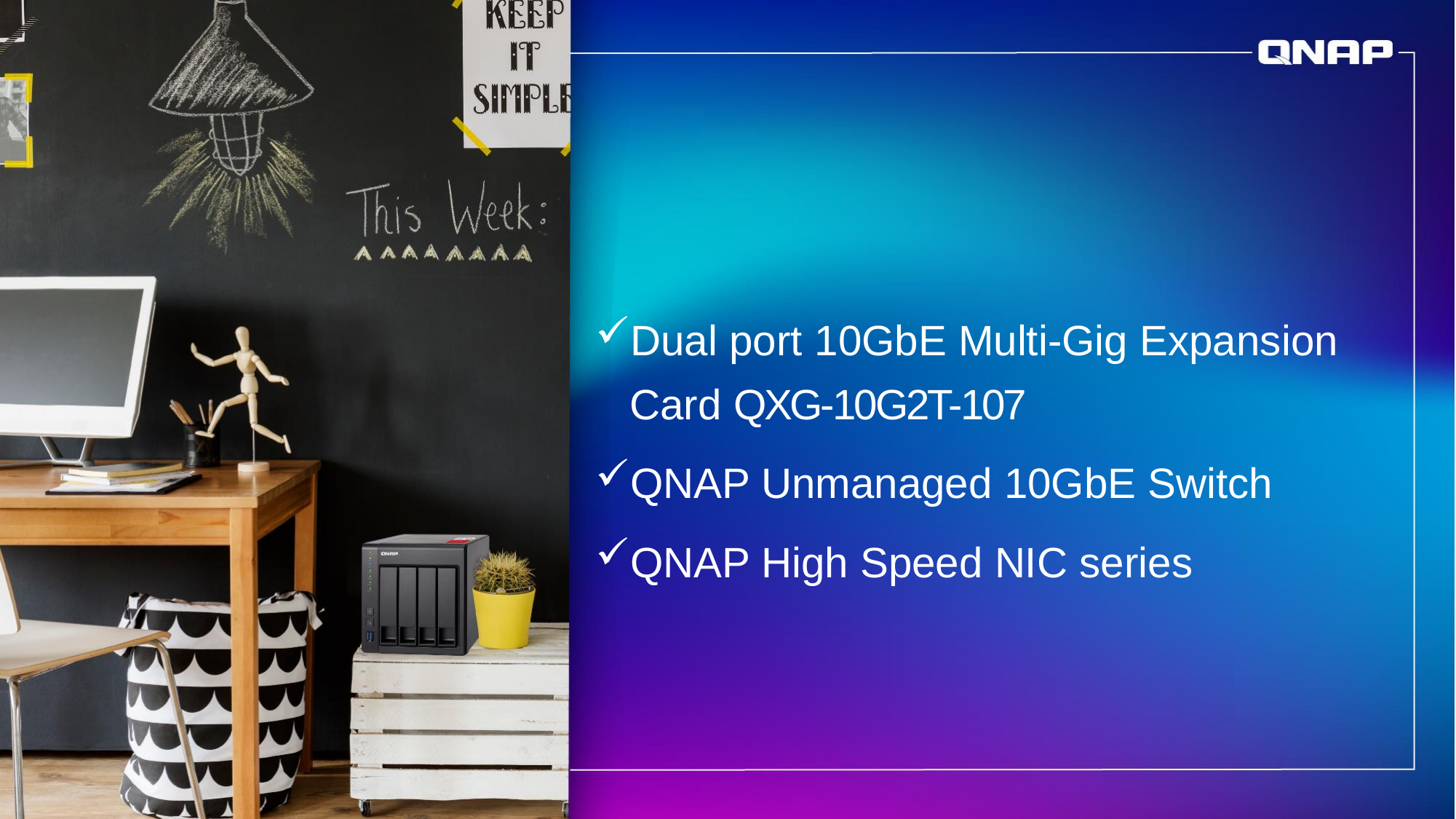

Dual port 10GbE Multi-Gig Expansion Card QXG-10G2T-107
QNAP Unmanaged 10GbE Switch
QNAP High Speed NIC series